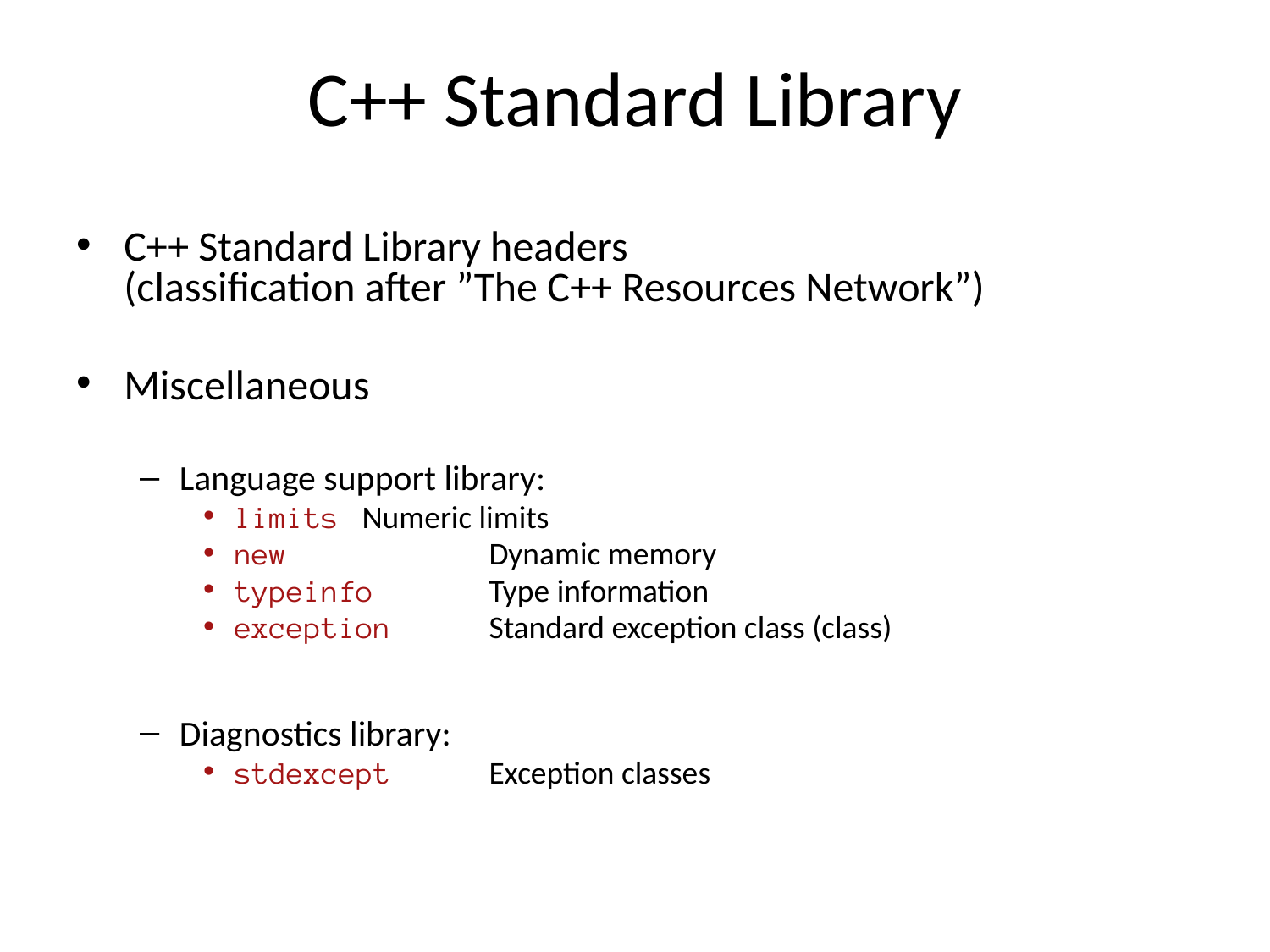

# C++ Standard Library
C++ Standard Library headers
(classification after ”The C++ Resources Network”)

Miscellaneous

Language support library:
limits	Numeric limits
new		Dynamic memory
typeinfo	Type information
exception	Standard exception class (class)

Diagnostics library:
stdexcept	Exception classes